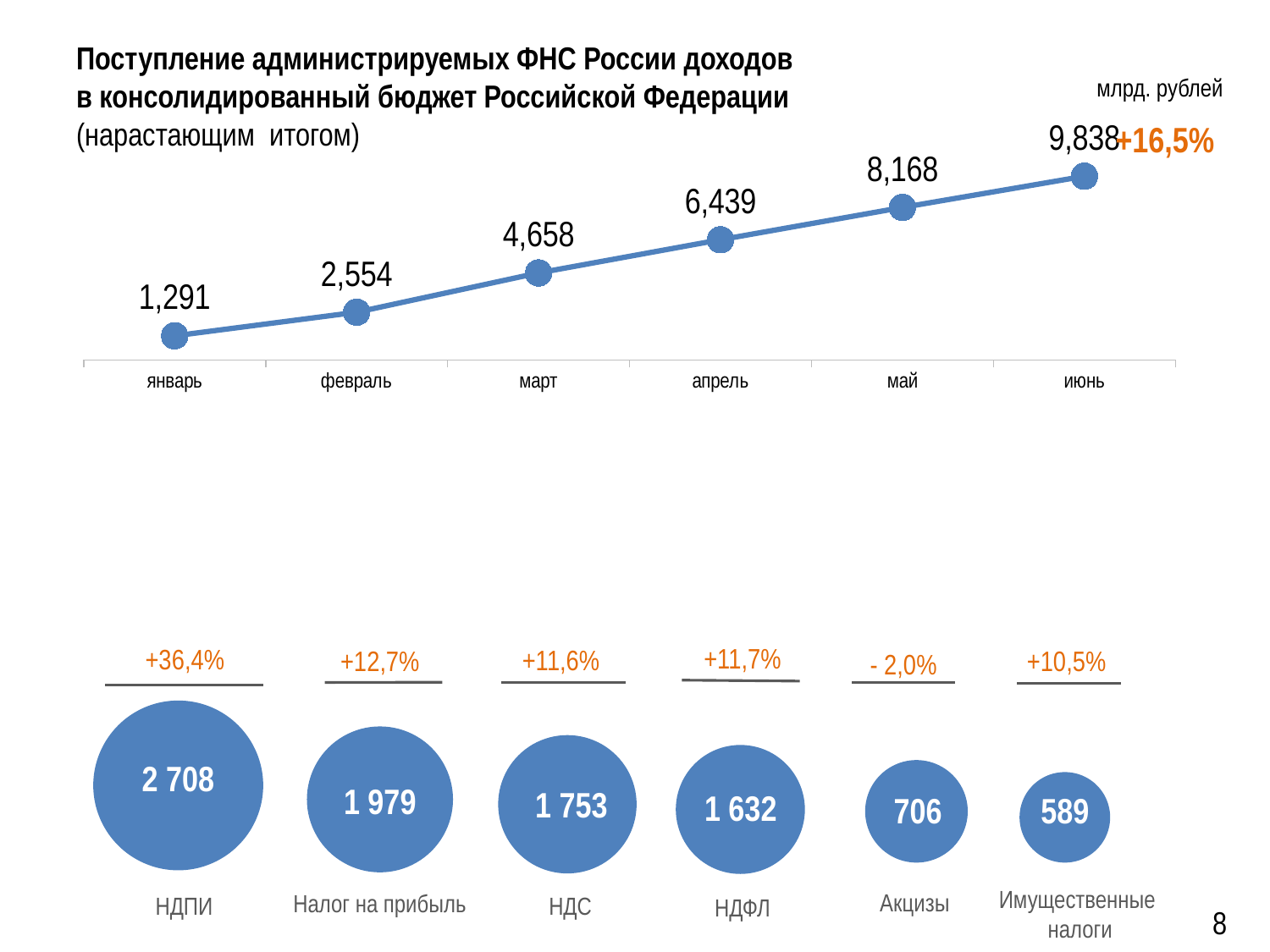

# Поступление администрируемых ФНС России доходов в консолидированный бюджет Российской Федерации (нарастающим  итогом)
млрд. рублей

### Chart

| Category | Консолидированный бюджет Российской Федерации |
|---|---|
| январь | 1290.6 |
| февраль | 2553.6 |
| март | 4657.9 |
| апрель | 6438.7 |
| май | 8167.8 |
| июнь | 9838.1 |
+16,5%
+11,7%
+36,4%

2 708
+11,6%
+12,7%
+10,5%
- 2,0%

1 979
 1 753

1 632
706
589

Имущественные
 налоги
Акцизы
Налог на прибыль
НДС
НДПИ
НДФЛ
8